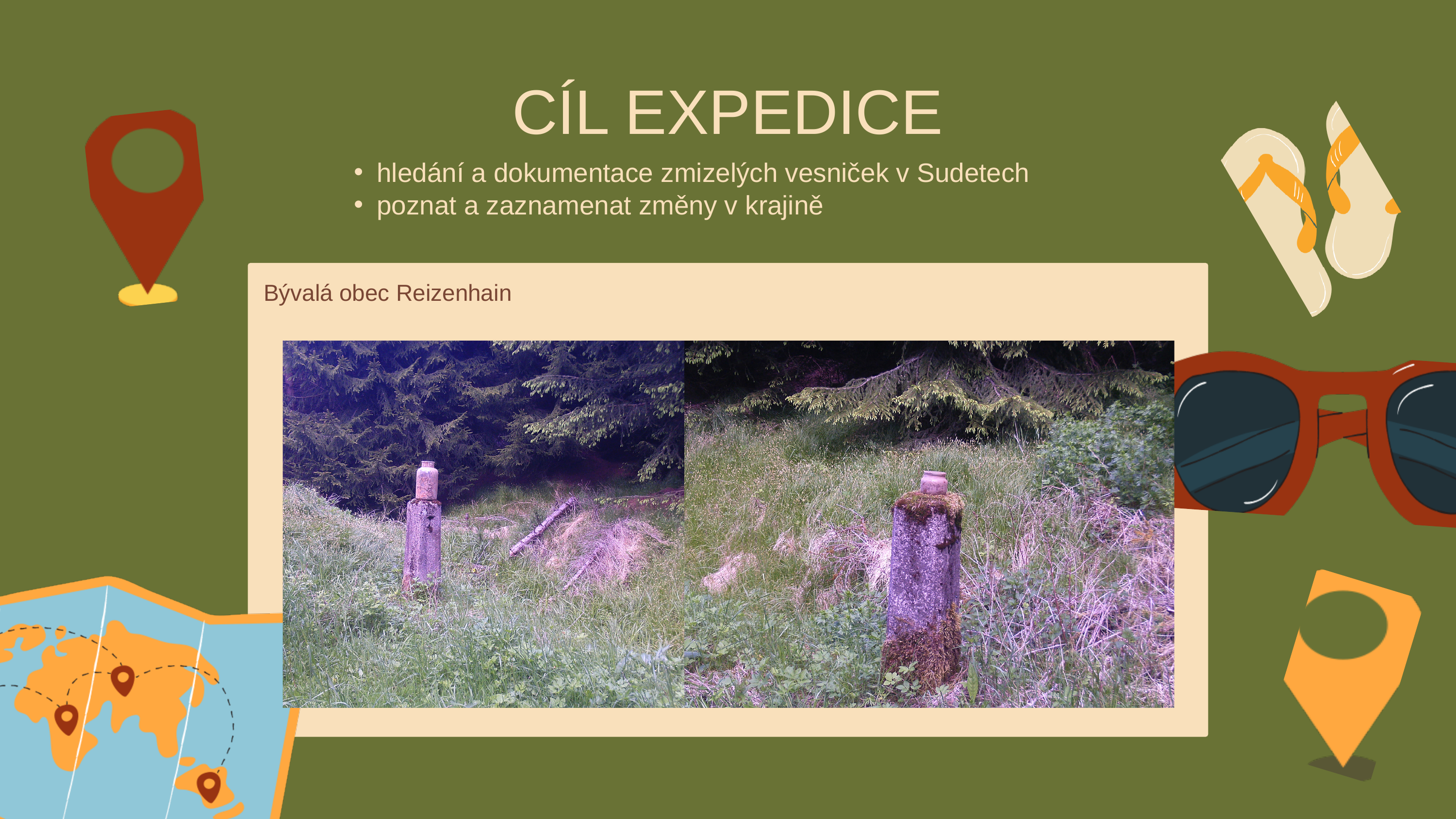

CÍL EXPEDICE

hledání a dokumentace zmizelých vesniček v Sudetech
poznat a zaznamenat změny v krajině

Bývalá obec Reizenhain